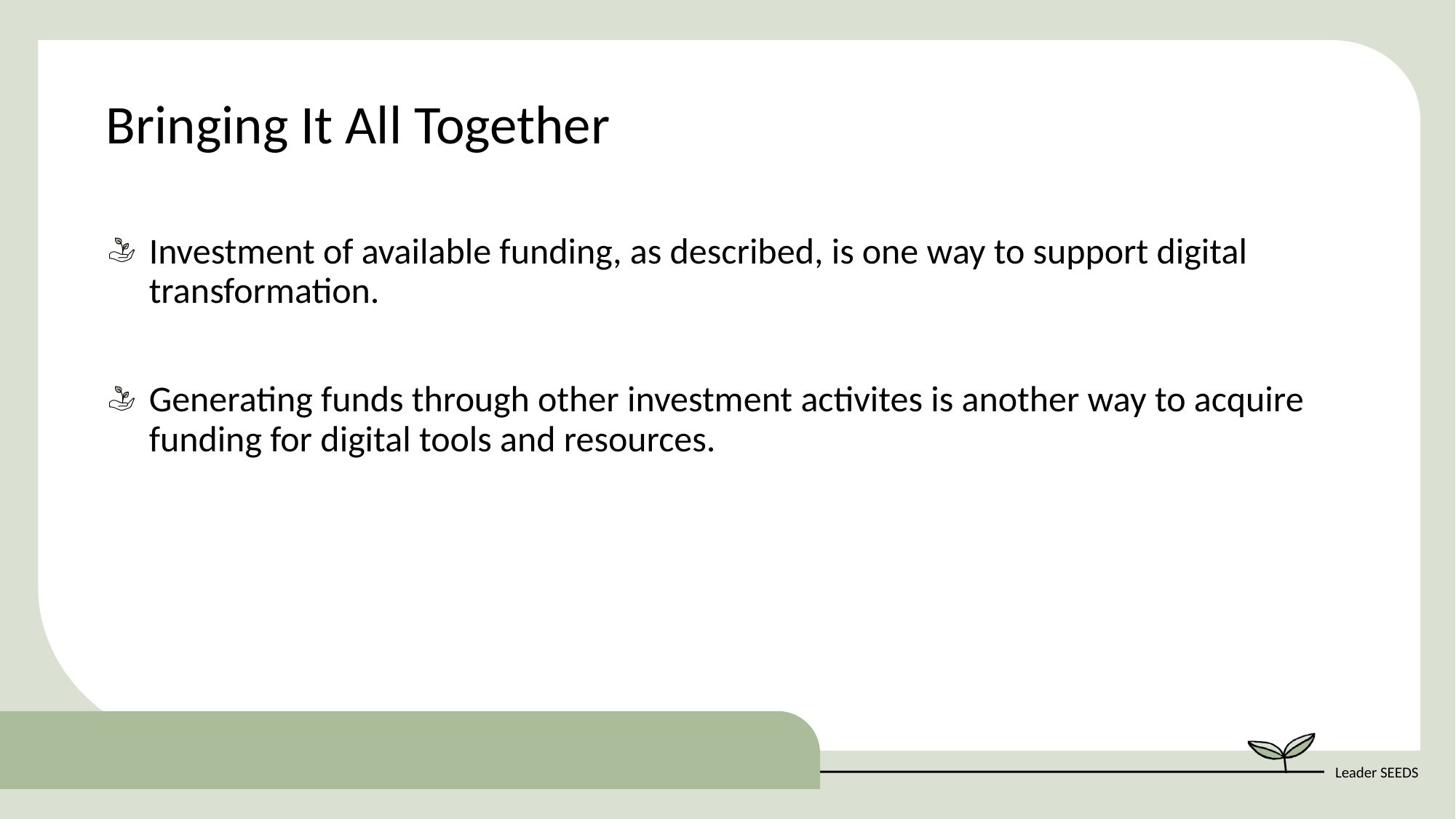

Bringing It All Together
Investment of available funding, as described, is one way to support digital transformation.

Generating funds through other investment activites is another way to acquire funding for digital tools and resources.